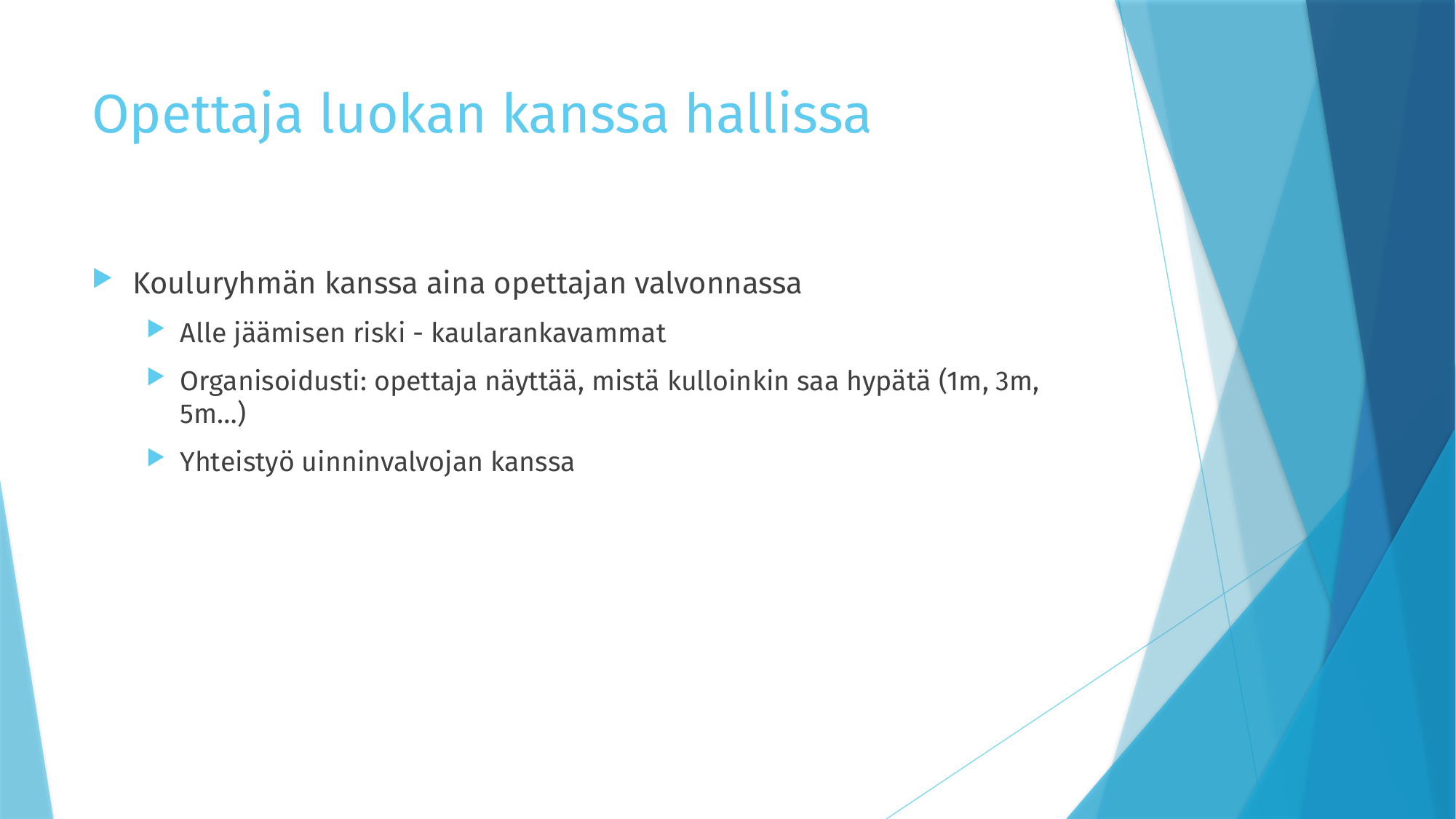

# Opettaja luokan kanssa hallissa
Kouluryhmän kanssa aina opettajan valvonnassa
Alle jäämisen riski - kaularankavammat
Organisoidusti: opettaja näyttää, mistä kulloinkin saa hypätä (1m, 3m, 5m…)
Yhteistyö uinninvalvojan kanssa